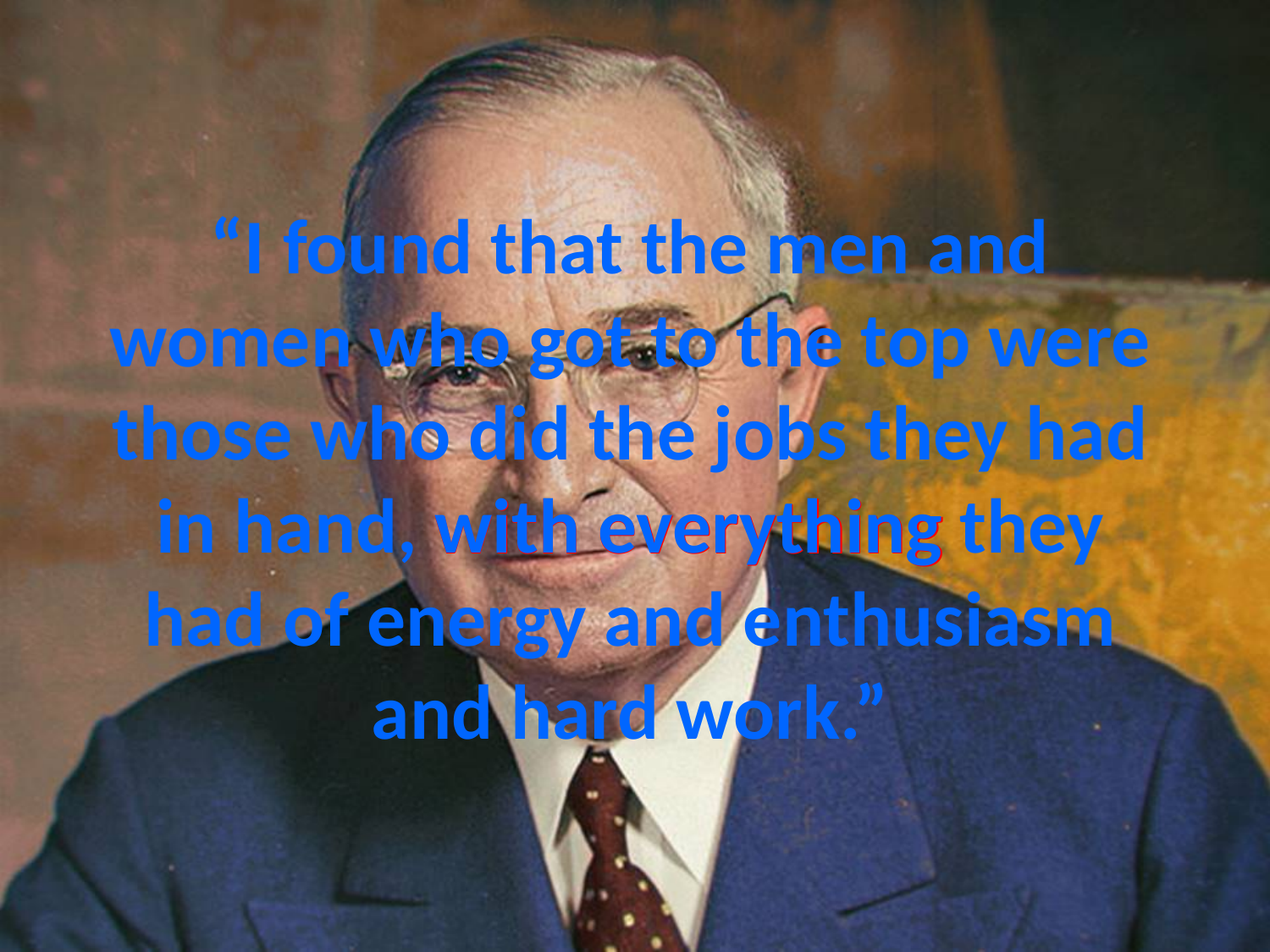

# “I found that the men and women who got to the top were those who did the jobs they had in hand, with everything they had of energy and enthusiasm and hard work.”
with everything